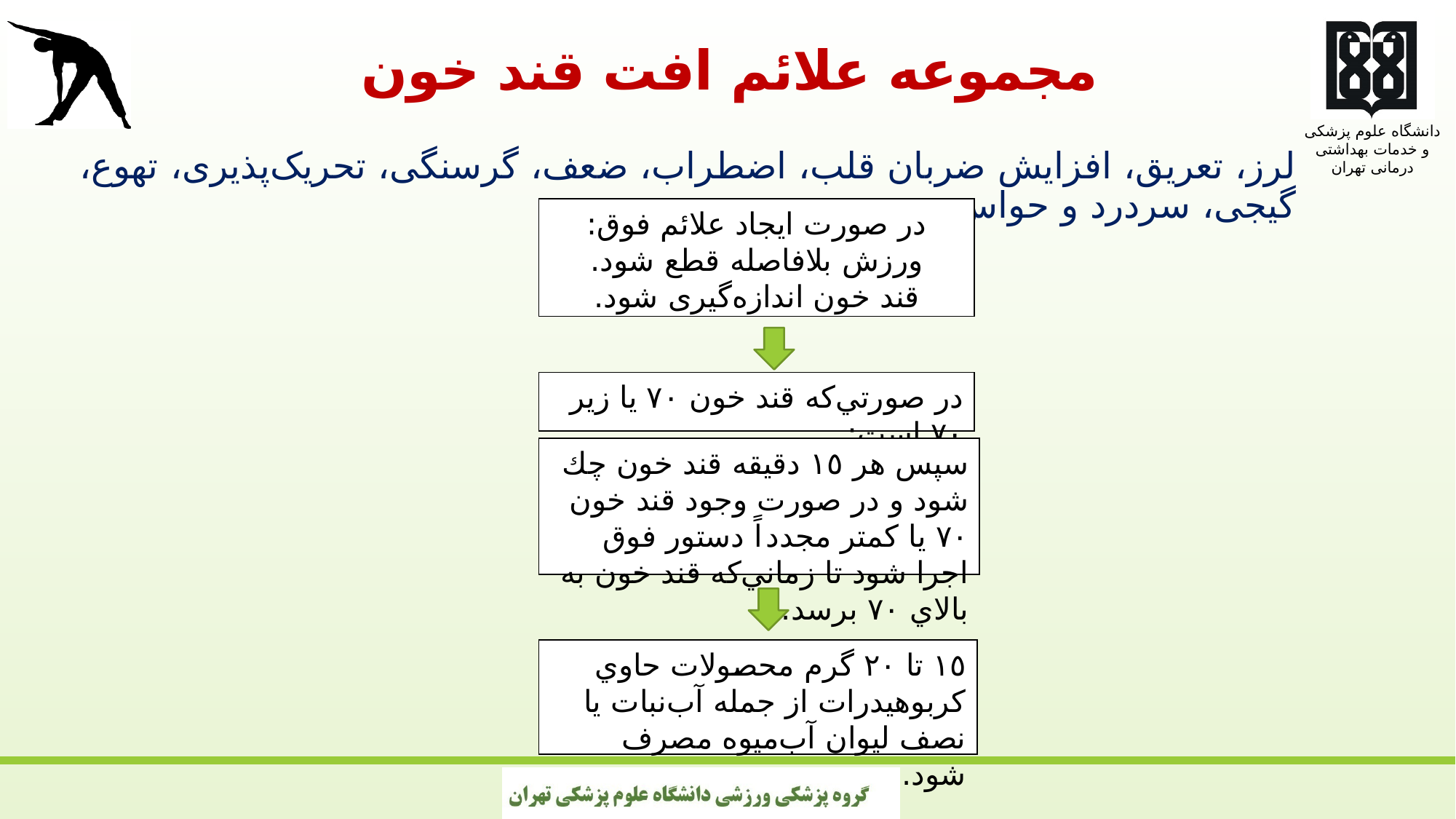

# مجموعه علائم افت قند خون
لرز، تعریق، افزایش ضربان قلب، اضطراب، ضعف، گرسنگی، تحریک‌پذیری، تهوع، گیجی، سردرد و حواس پرتی

در صورت ایجاد علائم فوق:
ورزش بلافاصله قطع شود.
قند خون اندازه‌گیری شود.

در صورتي‌كه قند خون ٧٠ يا زير ٧٠ است:

سپس هر ١٥ دقيقه قند خون چك شود و در صورت وجود قند خون ٧٠ يا كمتر مجدداً دستور فوق اجرا شود تا زماني‌كه قند خون به بالاي ٧٠ برسد.

١٥ تا ٢٠ گرم محصولات حاوي كربوهيدرات از جمله آب‌نبات يا نصف ليوان آب‌ميوه مصرف شود.